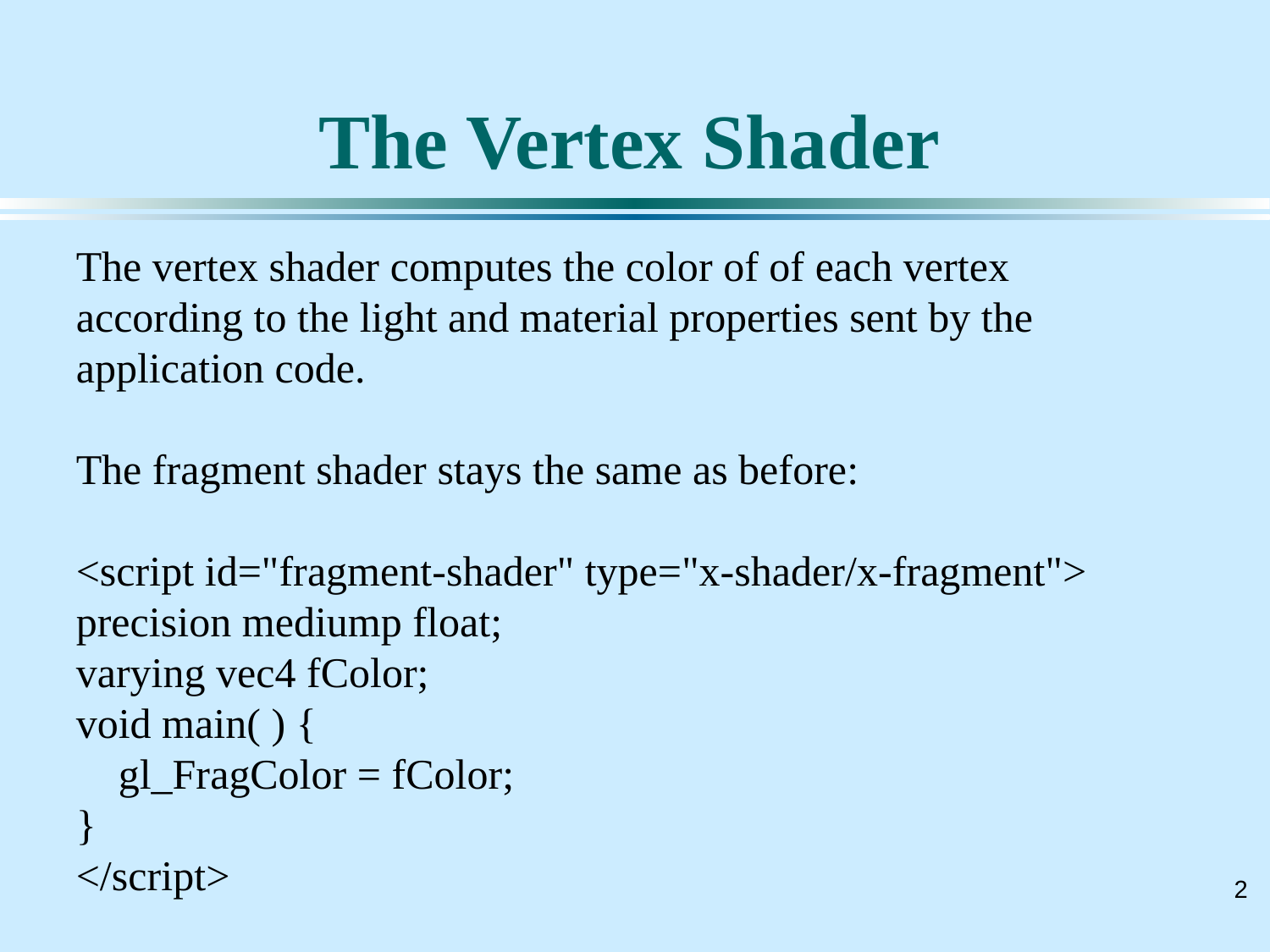

# The Vertex Shader
The vertex shader computes the color of of each vertex according to the light and material properties sent by the application code.

The fragment shader stays the same as before:

<script id="fragment-shader" type="x-shader/x-fragment">
precision mediump float;
varying vec4 fColor;
void main( ) {
    gl_FragColor = fColor;
}
</script>